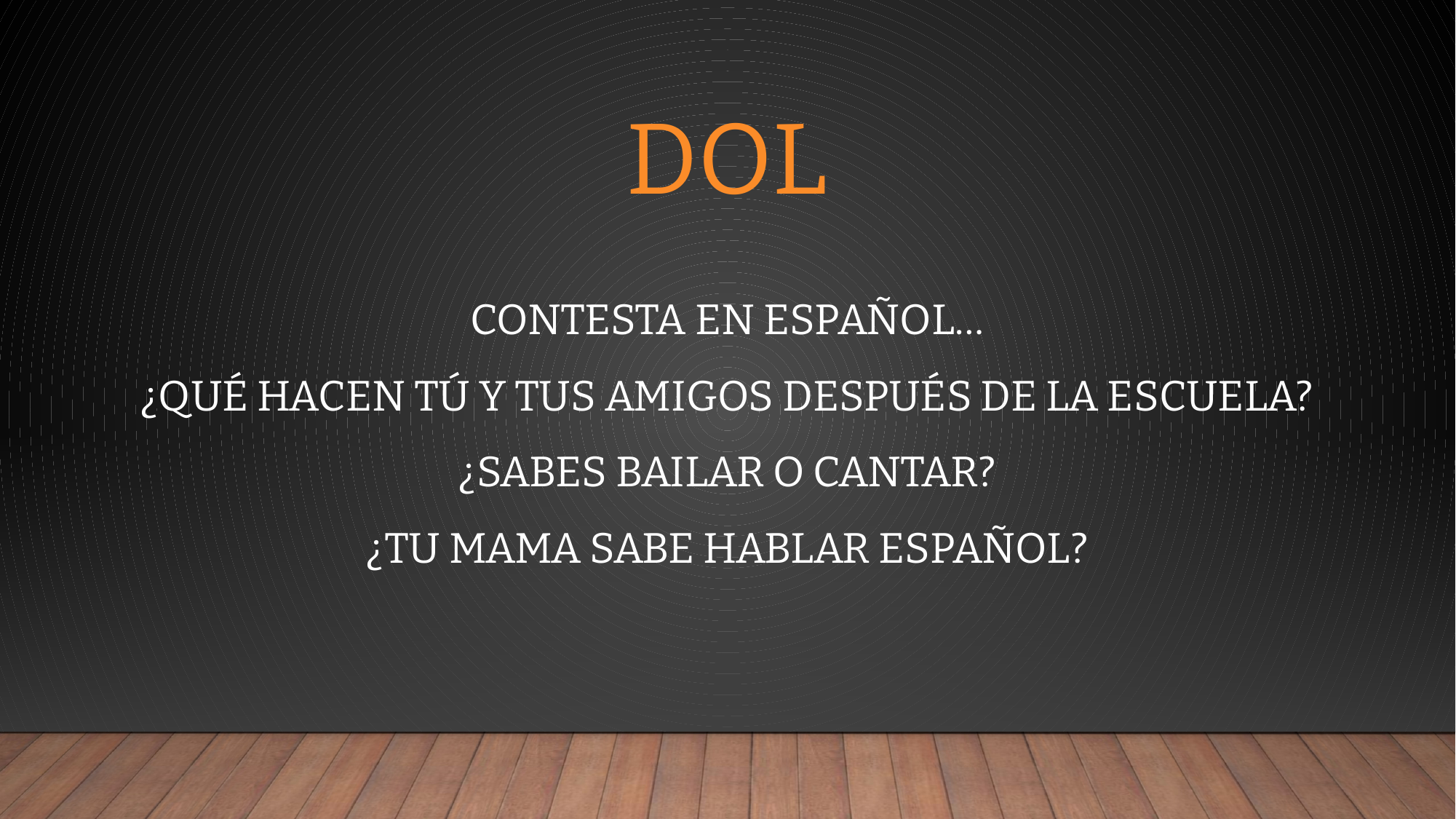

# dol
Contesta en español…
¿Qué hacen tú y tus amigos después de la escuela?
¿Sabes bailar o cantar?
¿Tu mama sabe hablar español?